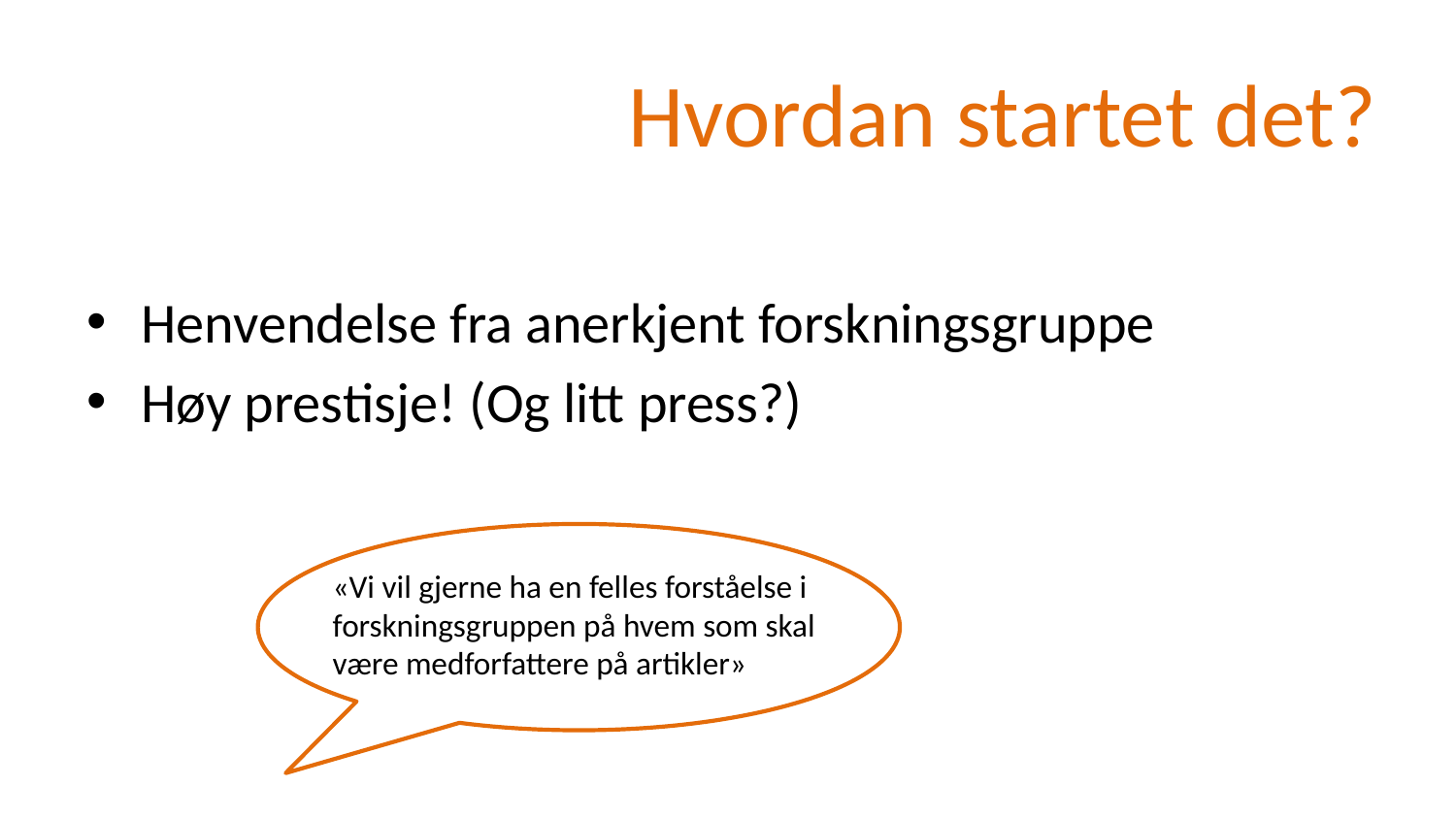

# Hvordan startet det?
Henvendelse fra anerkjent forskningsgruppe
Høy prestisje! (Og litt press?)

«Vi vil gjerne ha en felles forståelse i forskningsgruppen på hvem som skal være medforfattere på artikler»